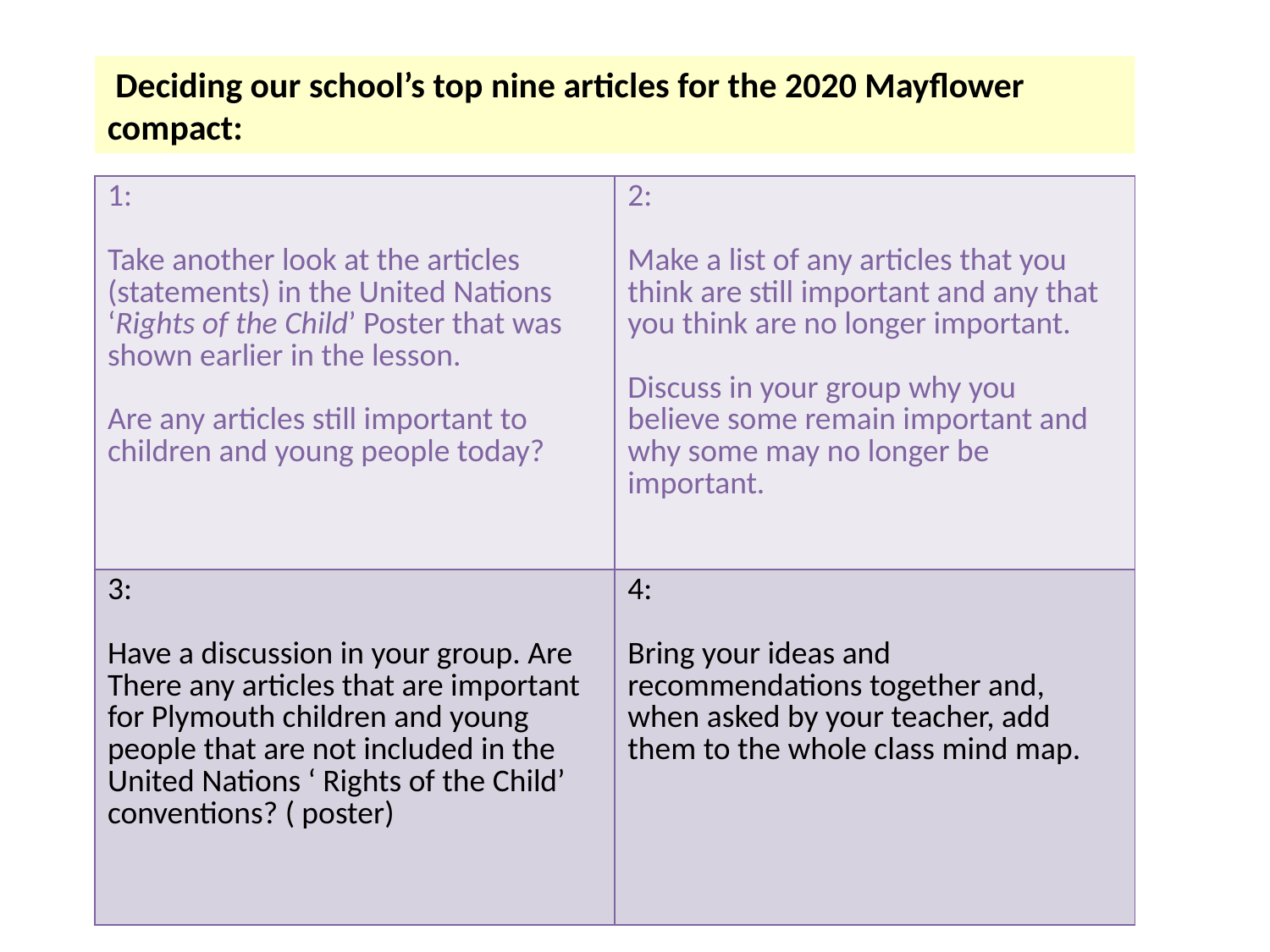

Deciding our school’s top nine articles for the 2020 Mayflower compact:
| 1: Take another look at the articles (statements) in the United Nations ‘Rights of the Child’ Poster that was shown earlier in the lesson. Are any articles still important to children and young people today? | 2: Make a list of any articles that you think are still important and any that you think are no longer important. Discuss in your group why you believe some remain important and why some may no longer be important. |
| --- | --- |
| 3: Have a discussion in your group. Are There any articles that are important for Plymouth children and young people that are not included in the United Nations ‘ Rights of the Child’ conventions? ( poster) | 4: Bring your ideas and recommendations together and, when asked by your teacher, add them to the whole class mind map. |
What do your constituents (other pupils in your school) say about the